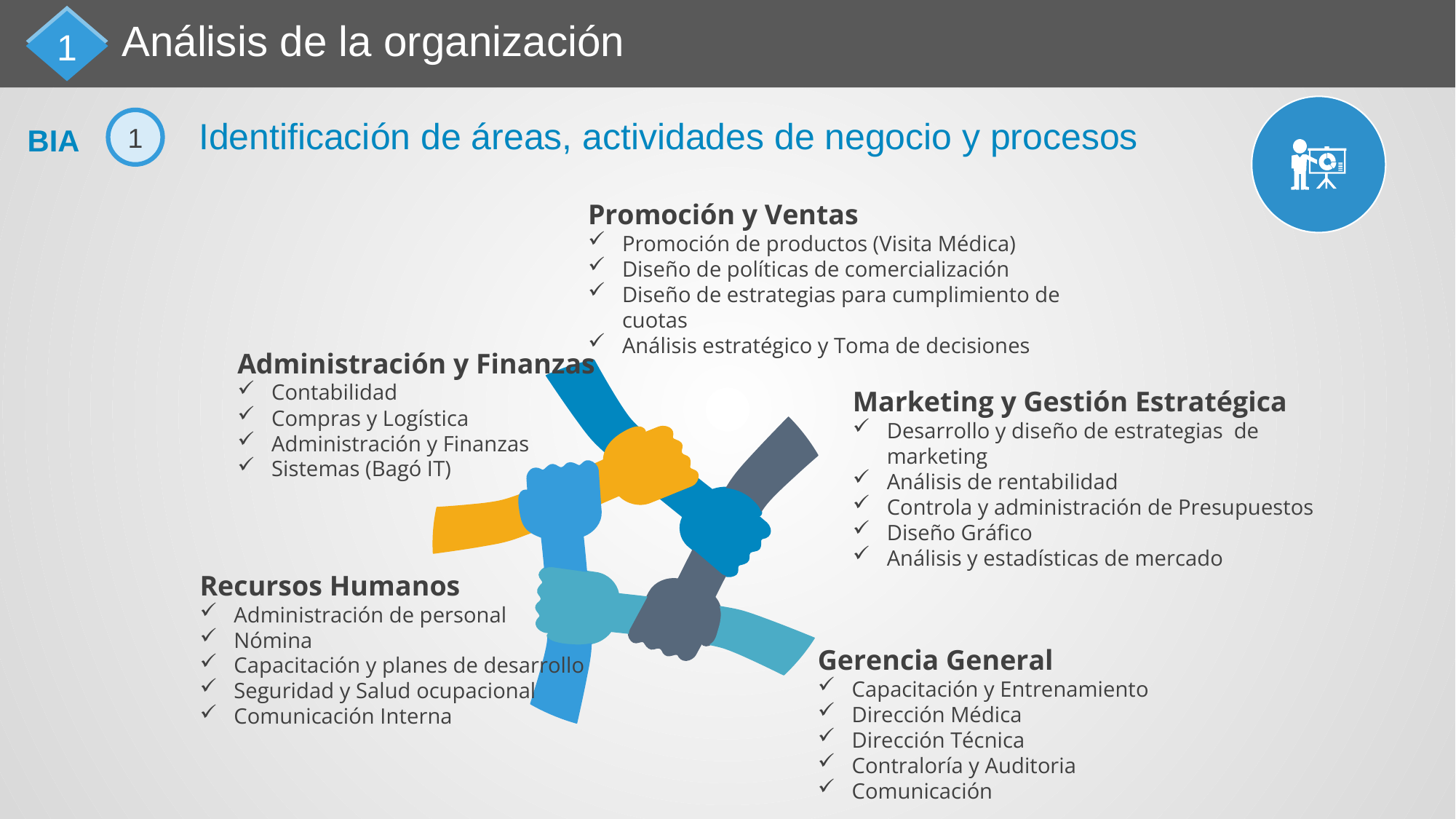

Análisis de la organización

1

Identificación de áreas, actividades de negocio y procesos
1
BIA

Promoción y Ventas
Promoción de productos (Visita Médica)
Diseño de políticas de comercialización
Diseño de estrategias para cumplimiento de cuotas
Análisis estratégico y Toma de decisiones

Administración y Finanzas
Contabilidad
Compras y Logística
Administración y Finanzas
Sistemas (Bagó IT)

Marketing y Gestión Estratégica
Desarrollo y diseño de estrategias  de  marketing
Análisis de rentabilidad
Controla y administración de Presupuestos
Diseño Gráfico
Análisis y estadísticas de mercado

Recursos Humanos
Administración de personal
Nómina
Capacitación y planes de desarrollo
Seguridad y Salud ocupacional
Comunicación Interna

Gerencia General
Capacitación y Entrenamiento
Dirección Médica
Dirección Técnica
Contraloría y Auditoria
Comunicación